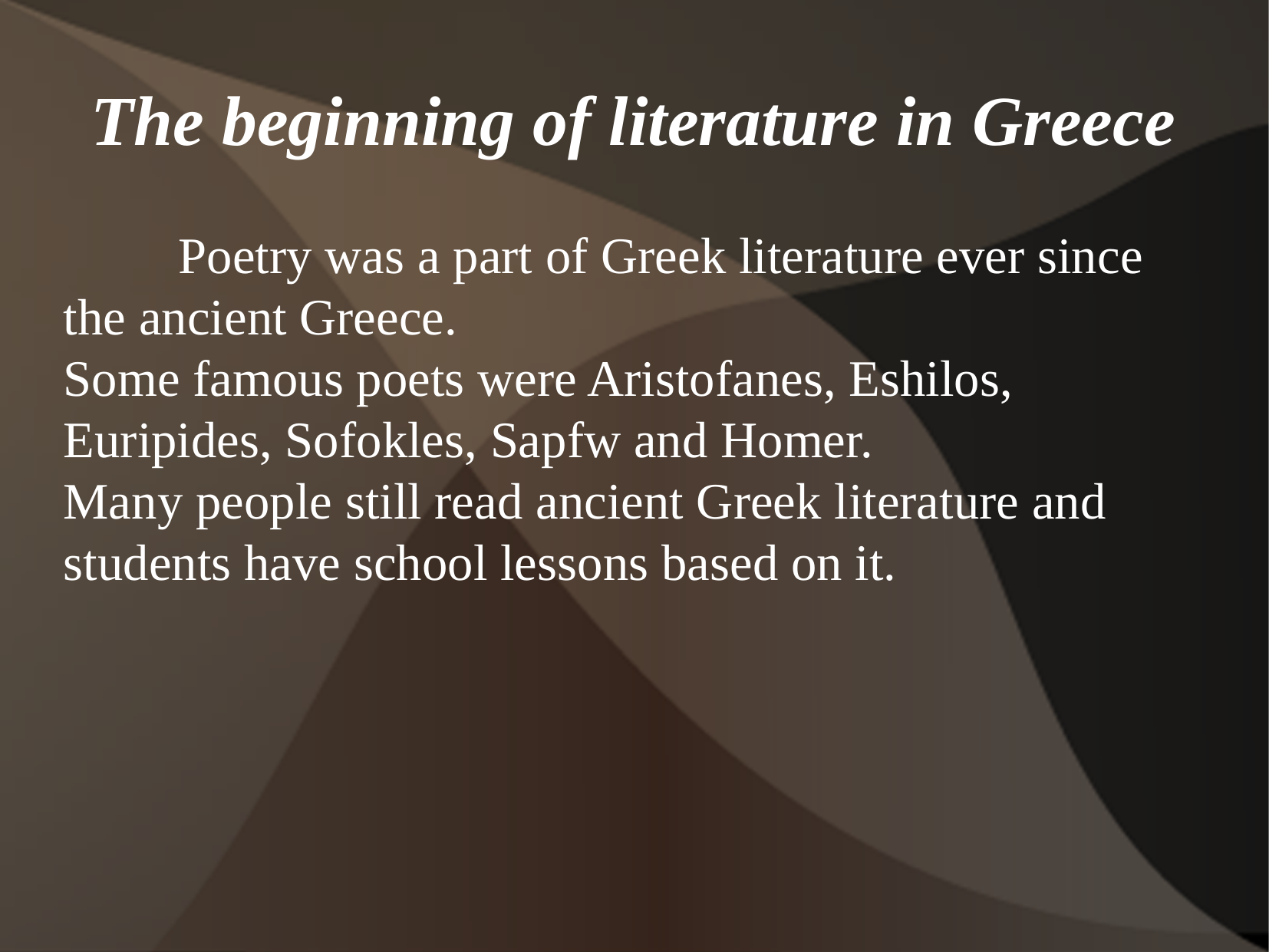

The beginning of literature in Greece
	Poetry was a part of Greek literature ever since the ancient Greece.
Some famous poets were Aristofanes, Eshilos, Euripides, Sofokles, Sapfw and Homer.
Many people still read ancient Greek literature and students have school lessons based on it.